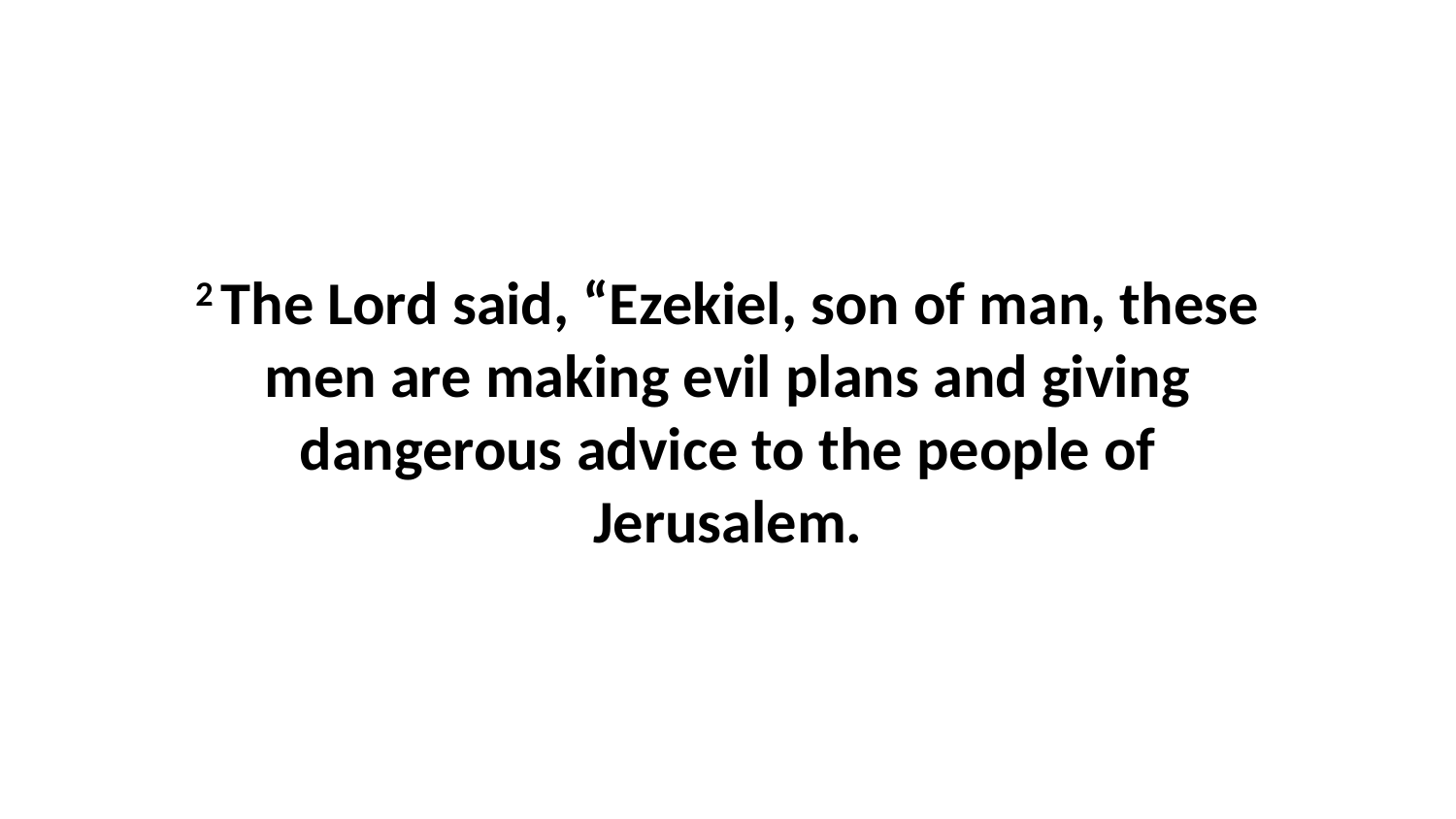

2 The Lord said, “Ezekiel, son of man, these men are making evil plans and giving dangerous advice to the people of Jerusalem.